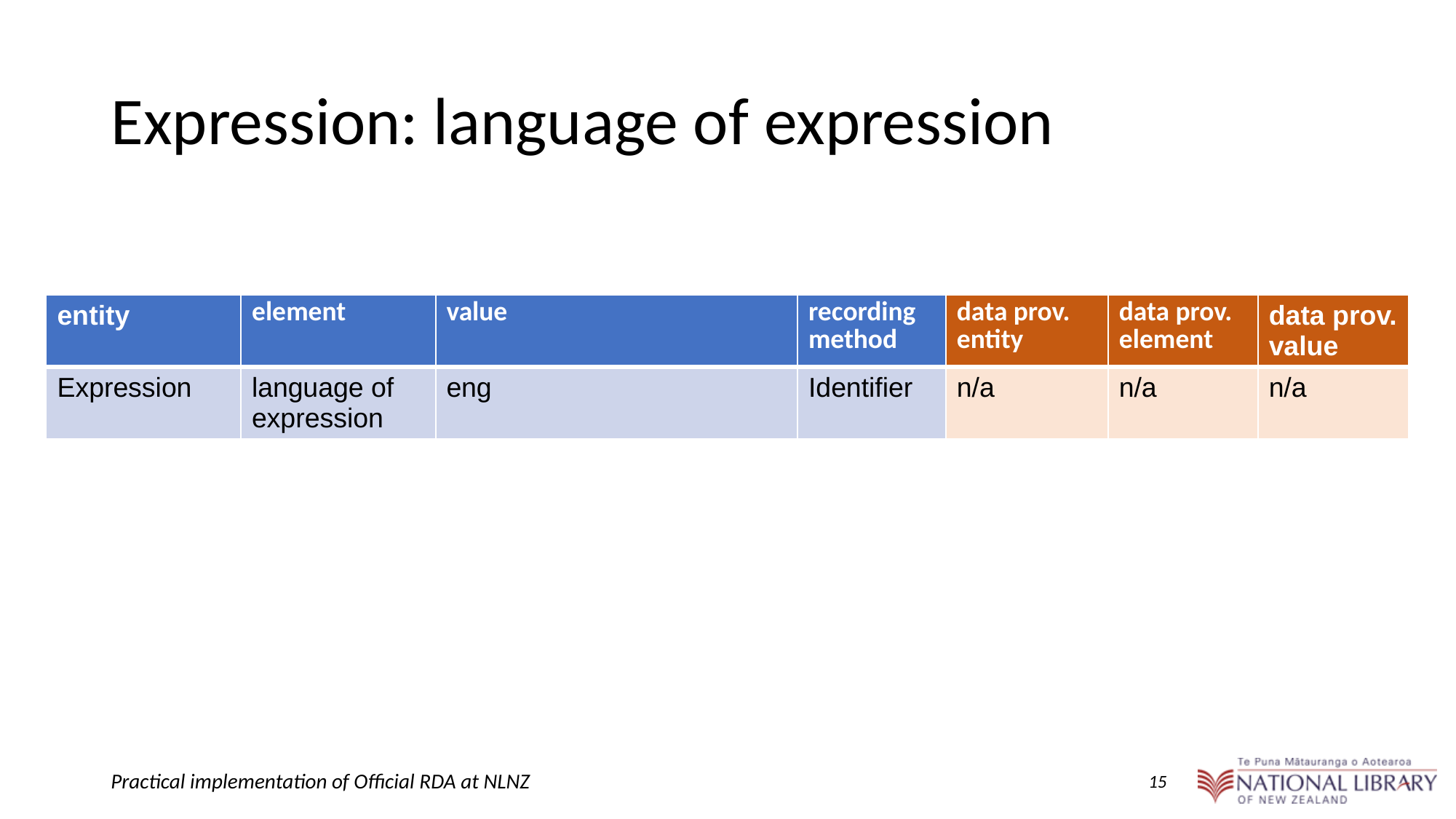

# Expression: language of expression
| entity | element | value | recording method | data prov. entity | data prov. element | data prov. value |
| --- | --- | --- | --- | --- | --- | --- |
| Expression | language of expression | eng | Identifier | n/a | n/a | n/a |
15